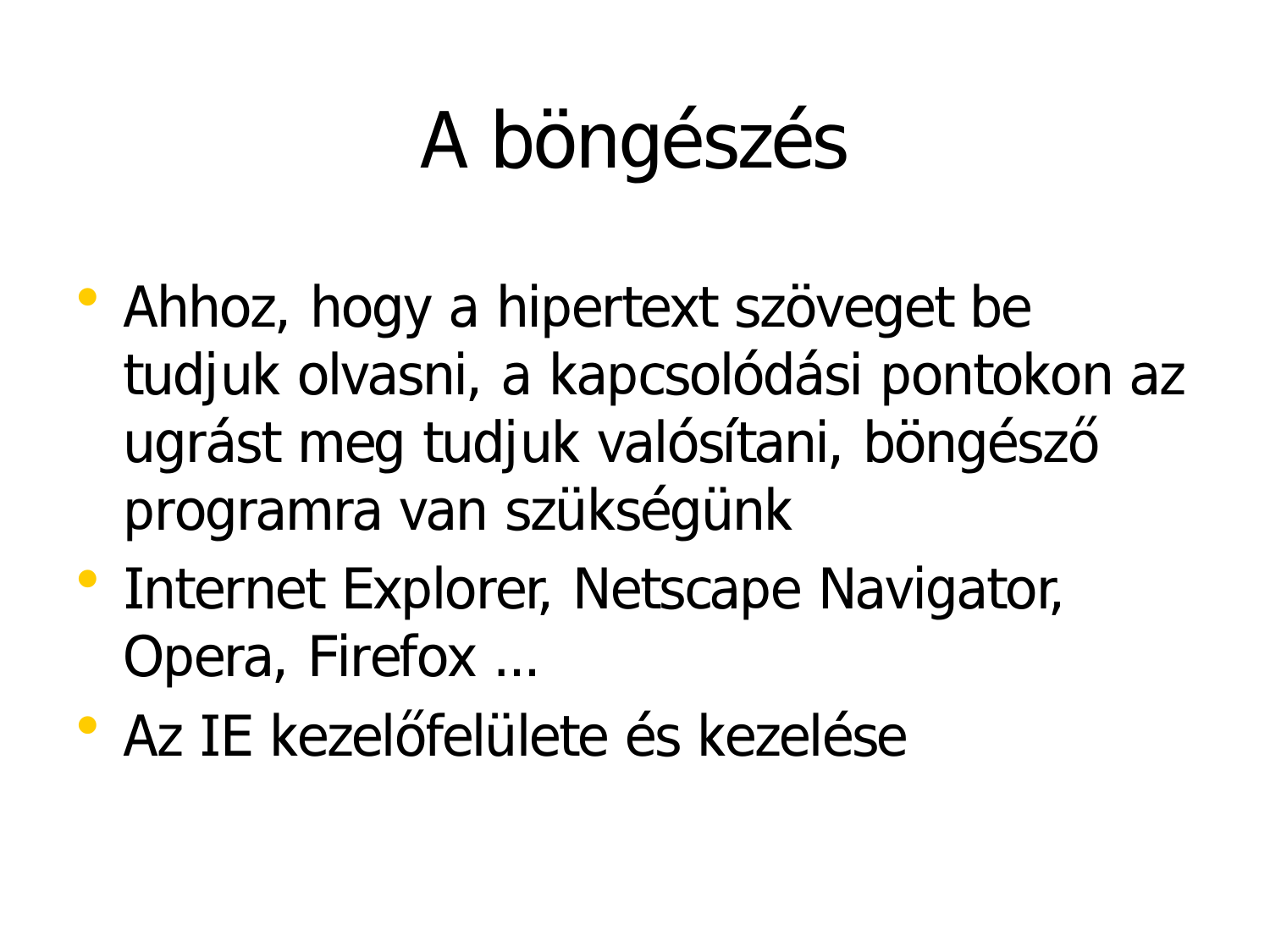

# A böngészés
Ahhoz, hogy a hipertext szöveget be tudjuk olvasni, a kapcsolódási pontokon az ugrást meg tudjuk valósítani, böngésző programra van szükségünk
Internet Explorer, Netscape Navigator, Opera, Firefox …
Az IE kezelőfelülete és kezelése